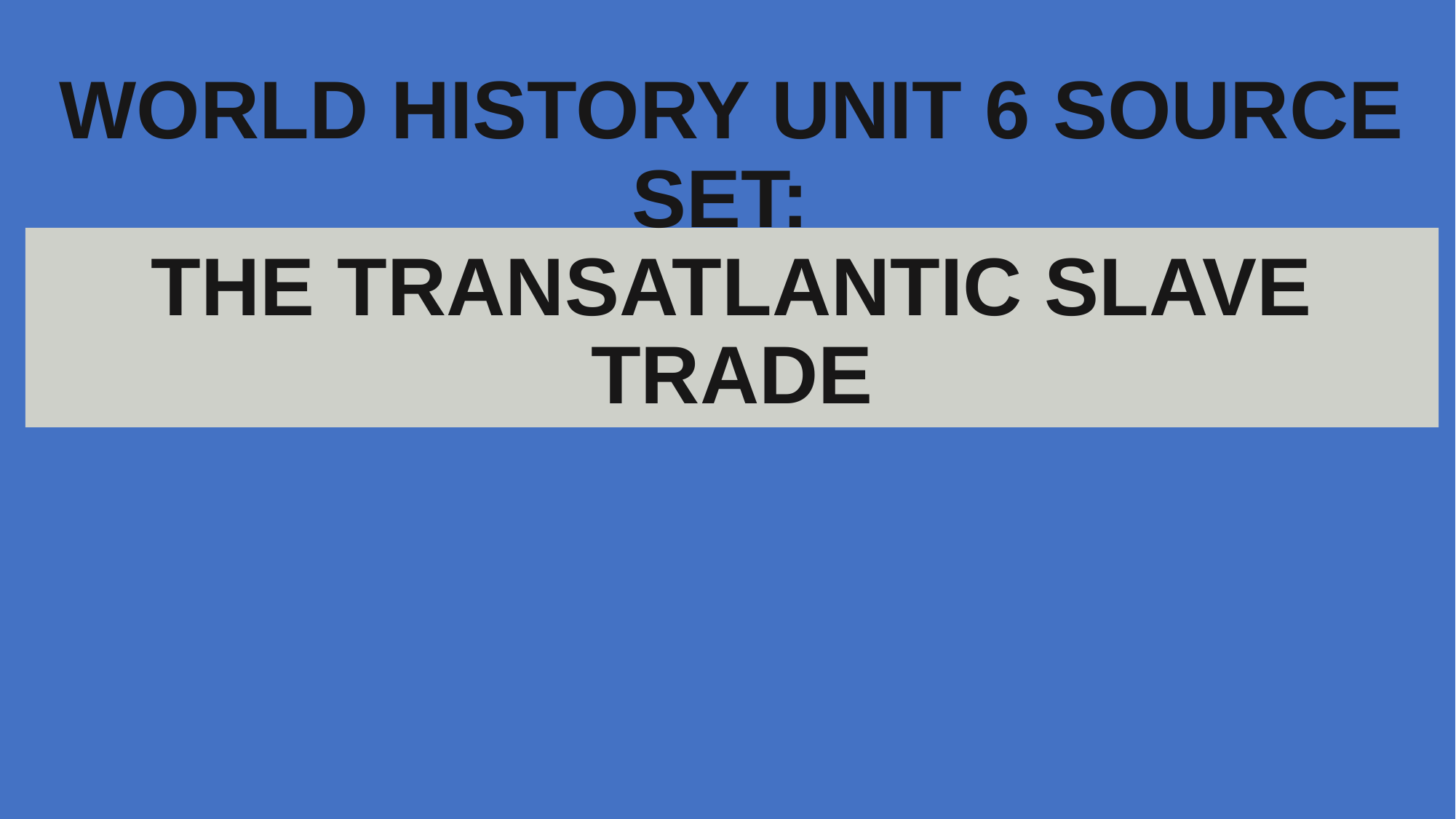

# World History Unit 6 Source Set: The TransAtlantic Slave Trade